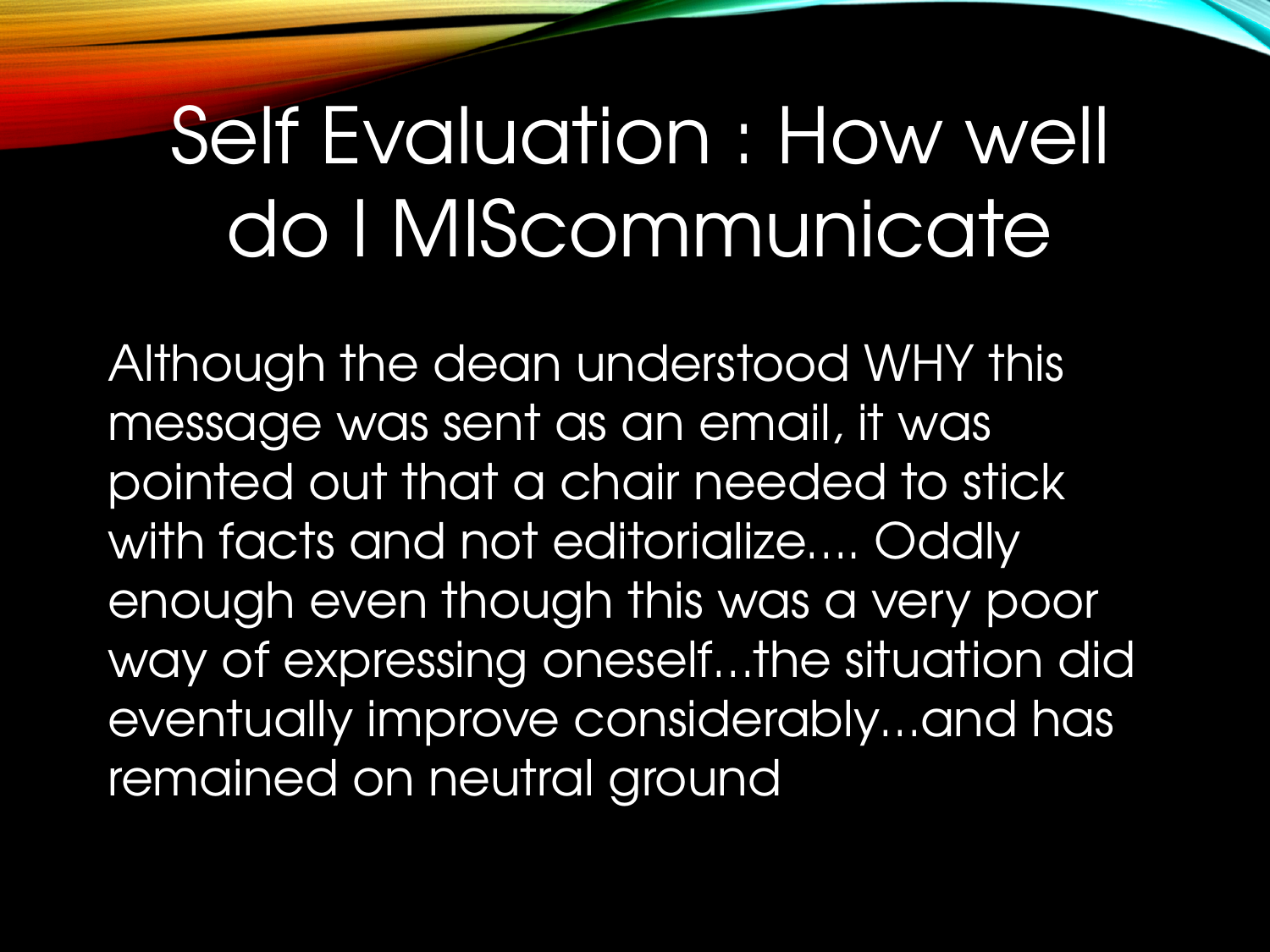

Self Evaluation : How well do I MIScommunicate

Although the dean understood WHY this message was sent as an email, it was pointed out that a chair needed to stick with facts and not editorialize…. Oddly enough even though this was a very poor way of expressing oneself…the situation did eventually improve considerably…and has remained on neutral ground